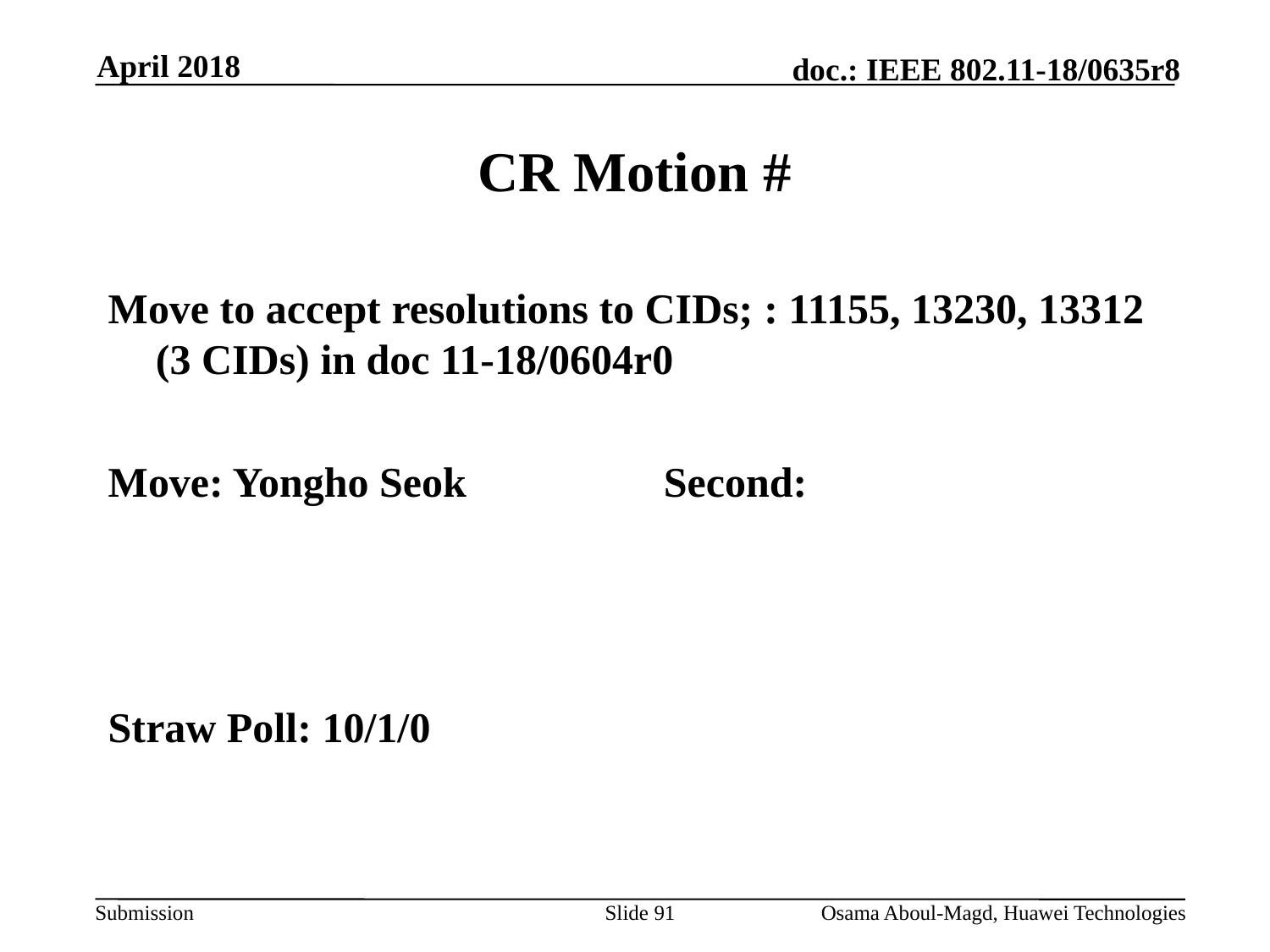

April 2018
# CR Motion #
Move to accept resolutions to CIDs; : 11155, 13230, 13312 (3 CIDs) in doc 11-18/0604r0

Move: Yongho Seok		Second:

Straw Poll: 10/1/0

Slide 91
Osama Aboul-Magd, Huawei Technologies